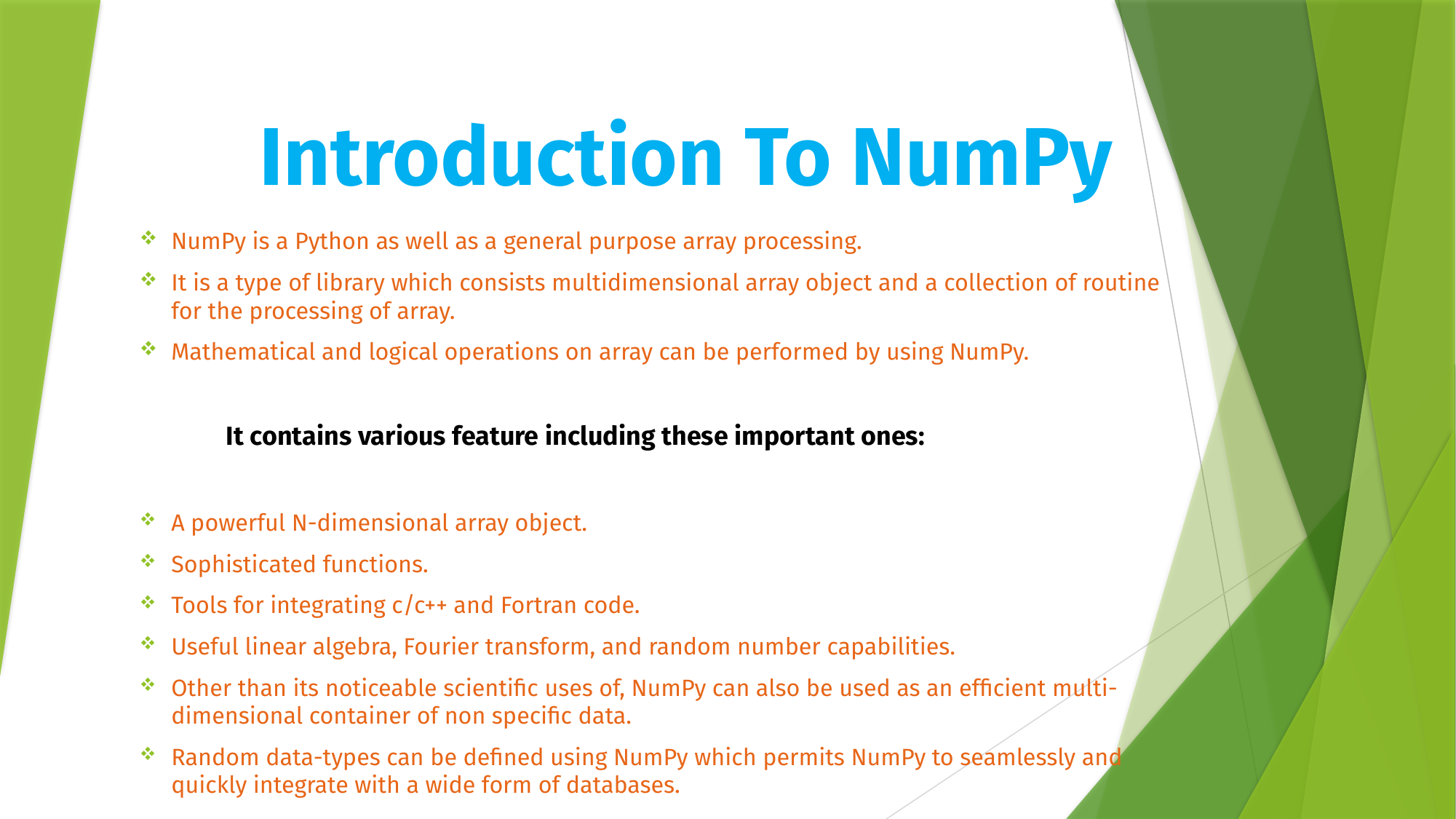

# Introduction To NumPy
NumPy is a Python as well as a general purpose array processing.
It is a type of library which consists multidimensional array object and a collection of routine for the processing of array.
Mathematical and logical operations on array can be performed by using NumPy.

              It contains various feature including these important ones:

A powerful N-dimensional array object.
Sophisticated functions.
Tools for integrating c/c++ and Fortran code.
Useful linear algebra, Fourier transform, and random number capabilities.
Other than its noticeable scientific uses of, NumPy can also be used as an efficient multi-dimensional container of non specific data.
Random data-types can be defined using NumPy which permits NumPy to seamlessly and quickly integrate with a wide form of databases.